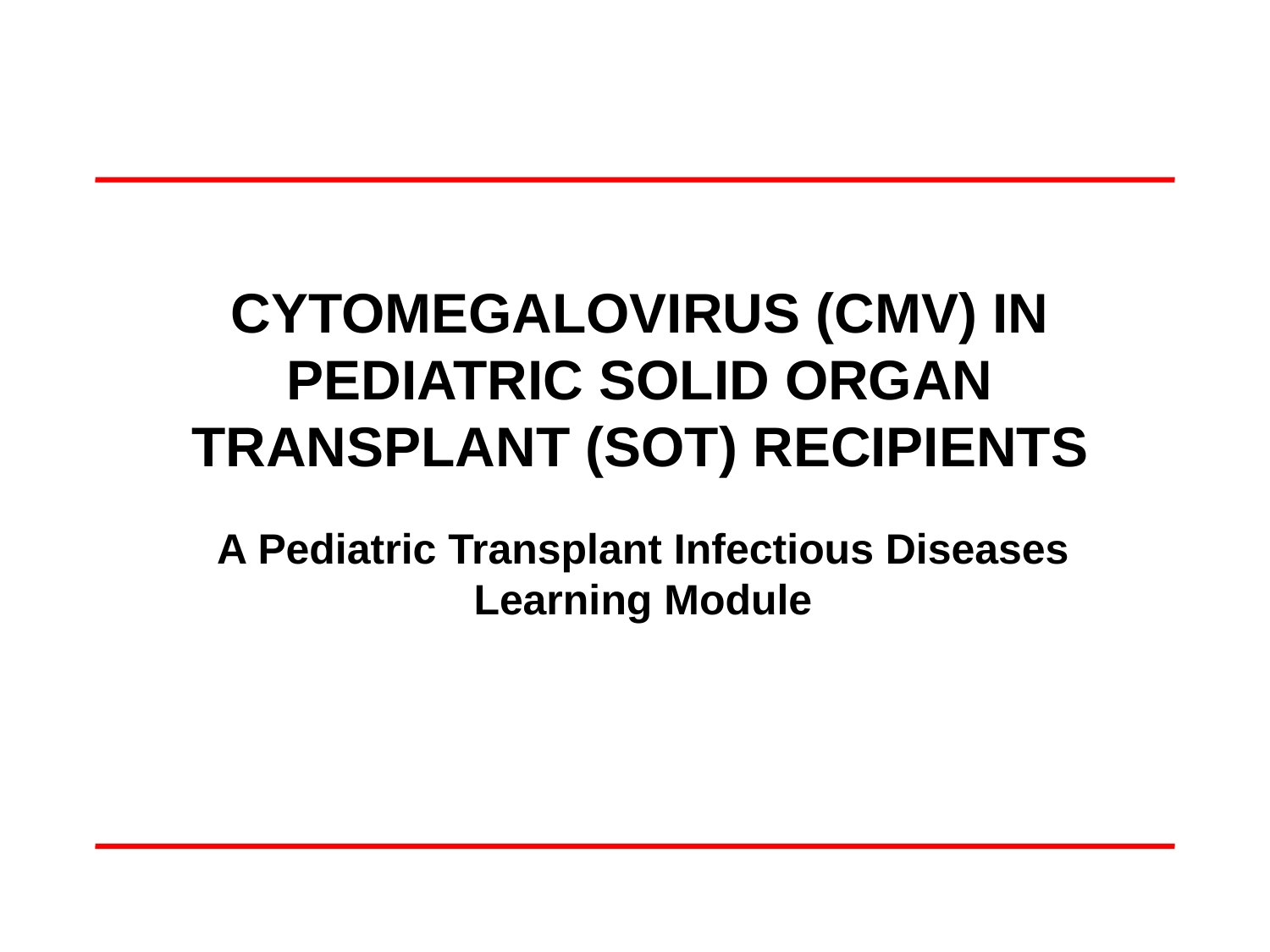

# Cytomegalovirus (CMV) in pediatric solid organ transplant (SOT) recipients
A Pediatric Transplant Infectious Diseases Learning Module